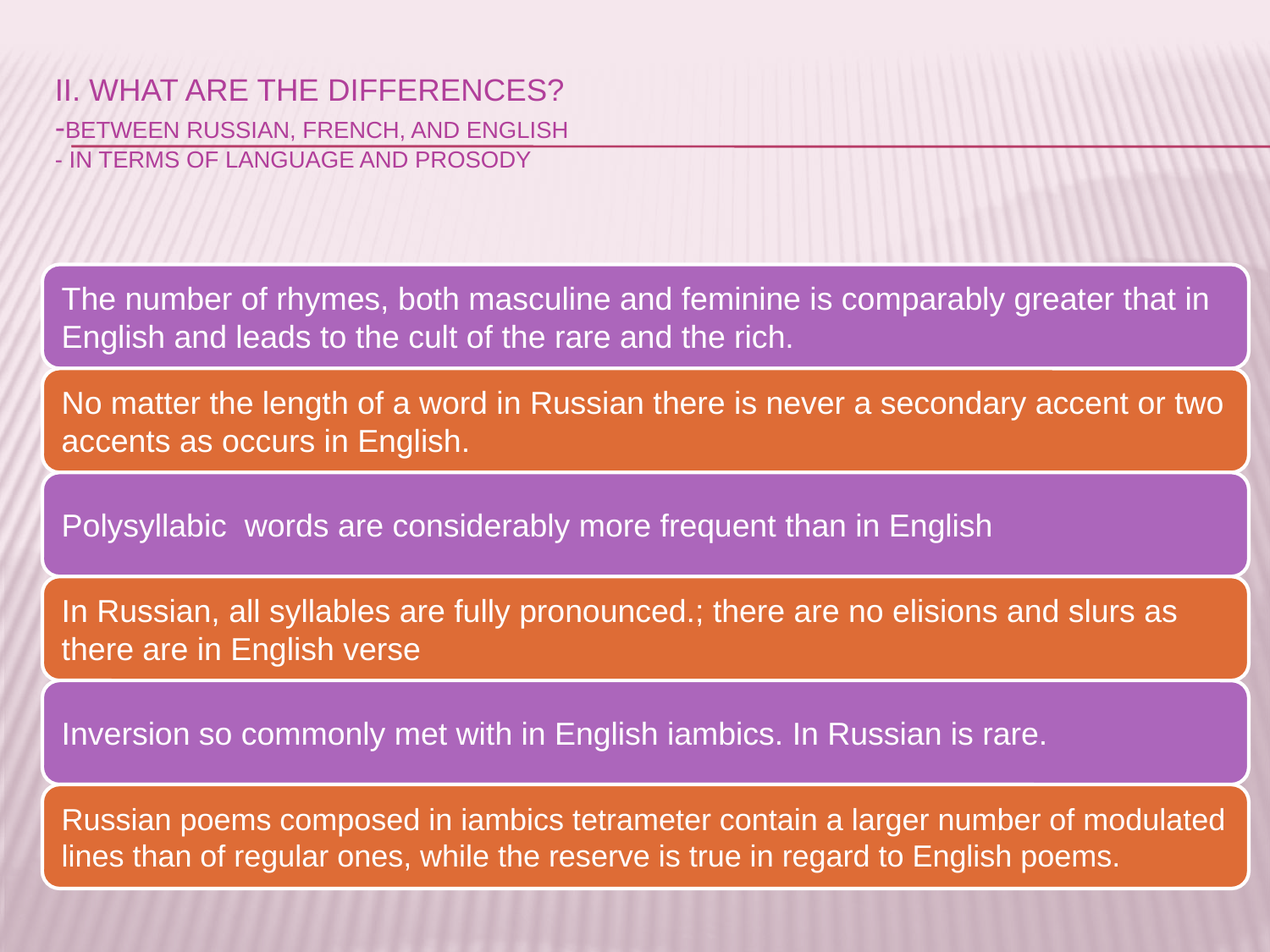

# II. What are the differences? -between Russian, French, and English - in terms of language and prosody
The number of rhymes, both masculine and feminine is comparably greater that in English and leads to the cult of the rare and the rich.
No matter the length of a word in Russian there is never a secondary accent or two accents as occurs in English.
Polysyllabic  words are considerably more frequent than in English
In Russian, all syllables are fully pronounced.; there are no elisions and slurs as there are in English verse
Russian poems composed in iambics tetrameter contain a larger number of modulated lines than of regular ones, while the reserve is true in regard to English poems.
Inversion so commonly met with in English iambics. In Russian is rare.